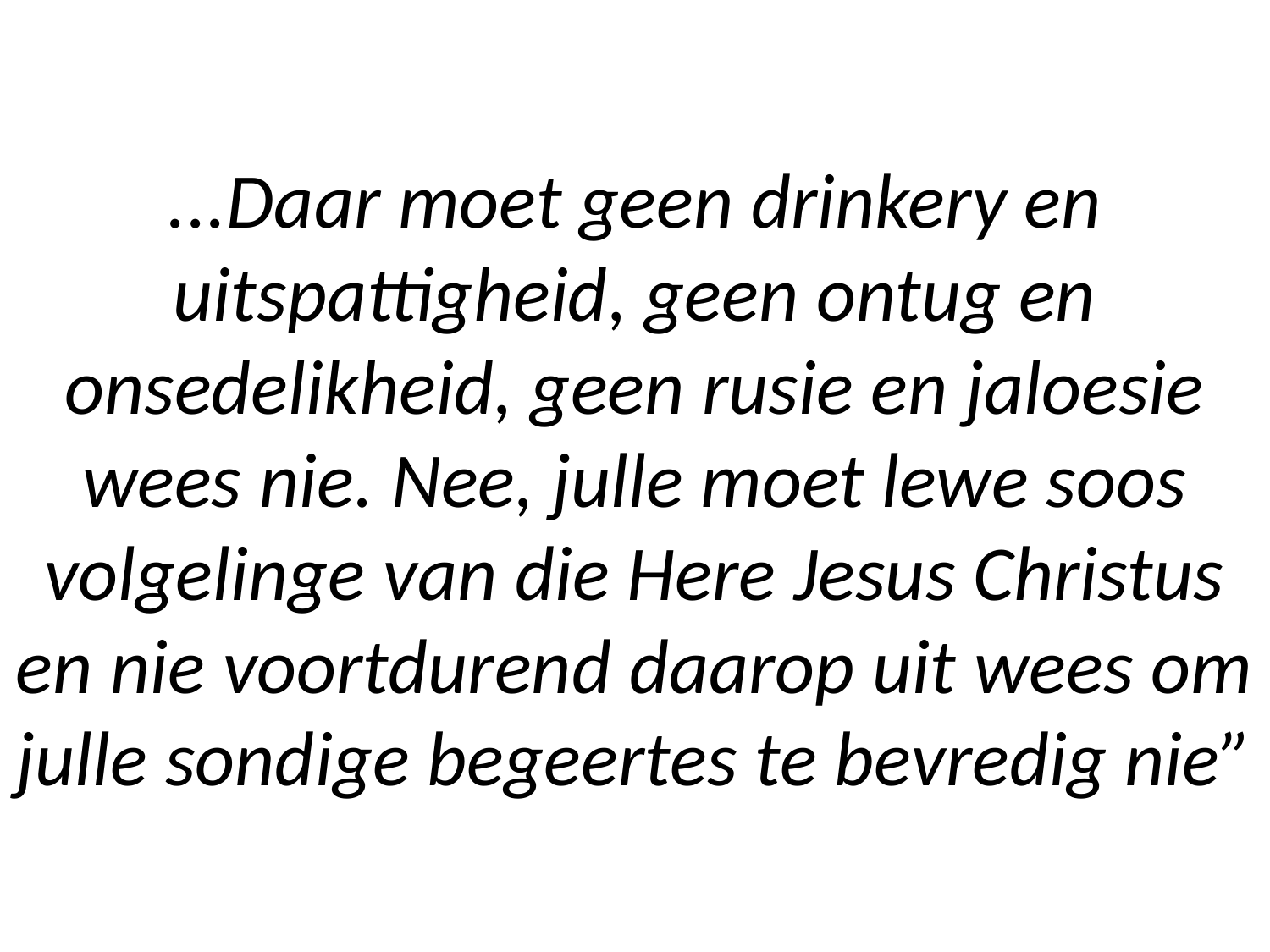

# ...Daar moet geen drinkery en uitspattigheid, geen ontug en onsedelikheid, geen rusie en jaloesie wees nie. Nee, julle moet lewe soos volgelinge van die Here Jesus Christus en nie voortdurend daarop uit wees om julle sondige begeertes te bevredig nie”